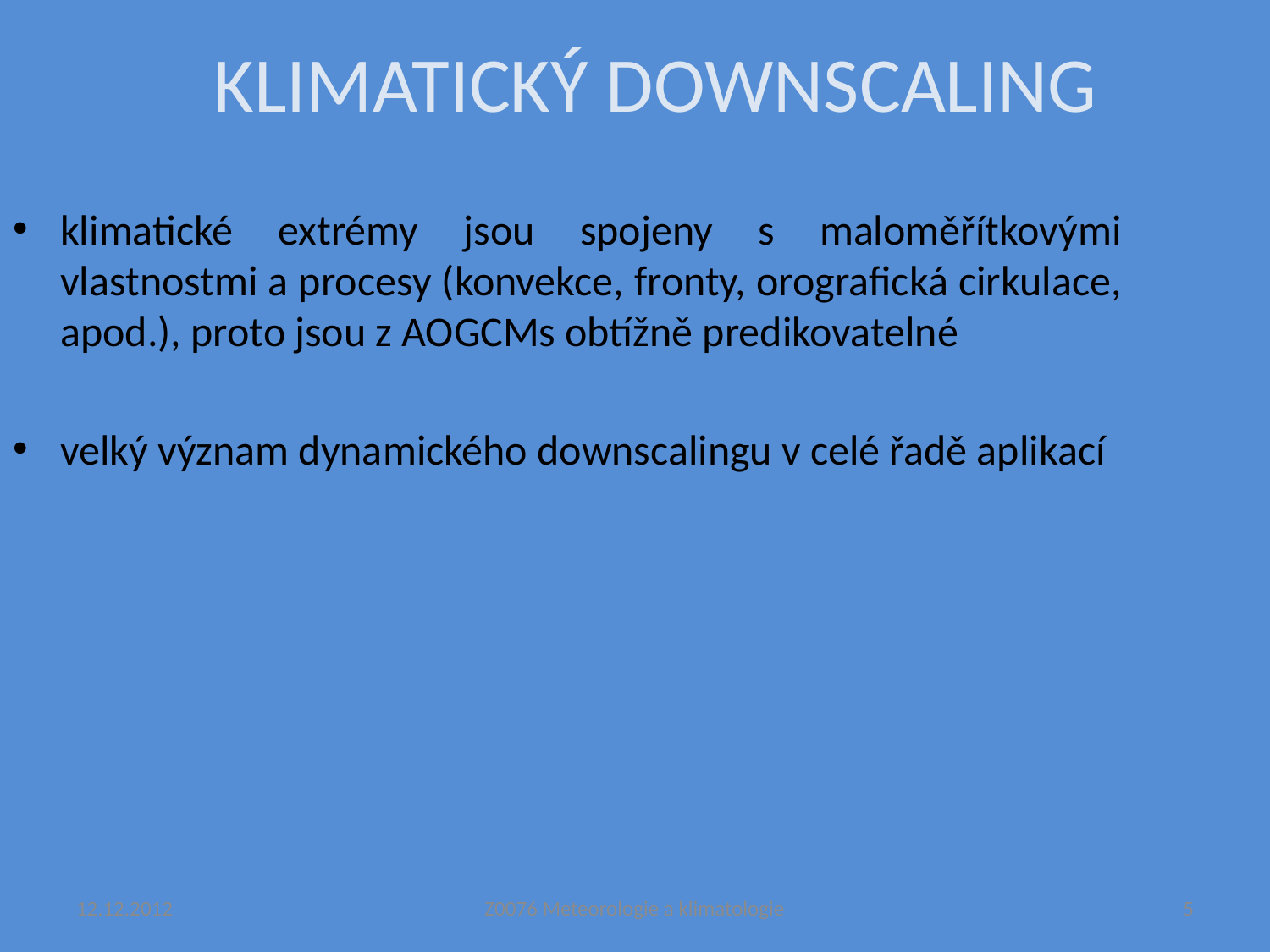

KLIMATICKÝ DOWNSCALING
klimatické extrémy jsou spojeny s maloměřítkovými vlastnostmi a procesy (konvekce, fronty, orografická cirkulace, apod.), proto jsou z AOGCMs obtížně predikovatelné

velký význam dynamického downscalingu v celé řadě aplikací
12.12.2012
Z0076 Meteorologie a klimatologie
5